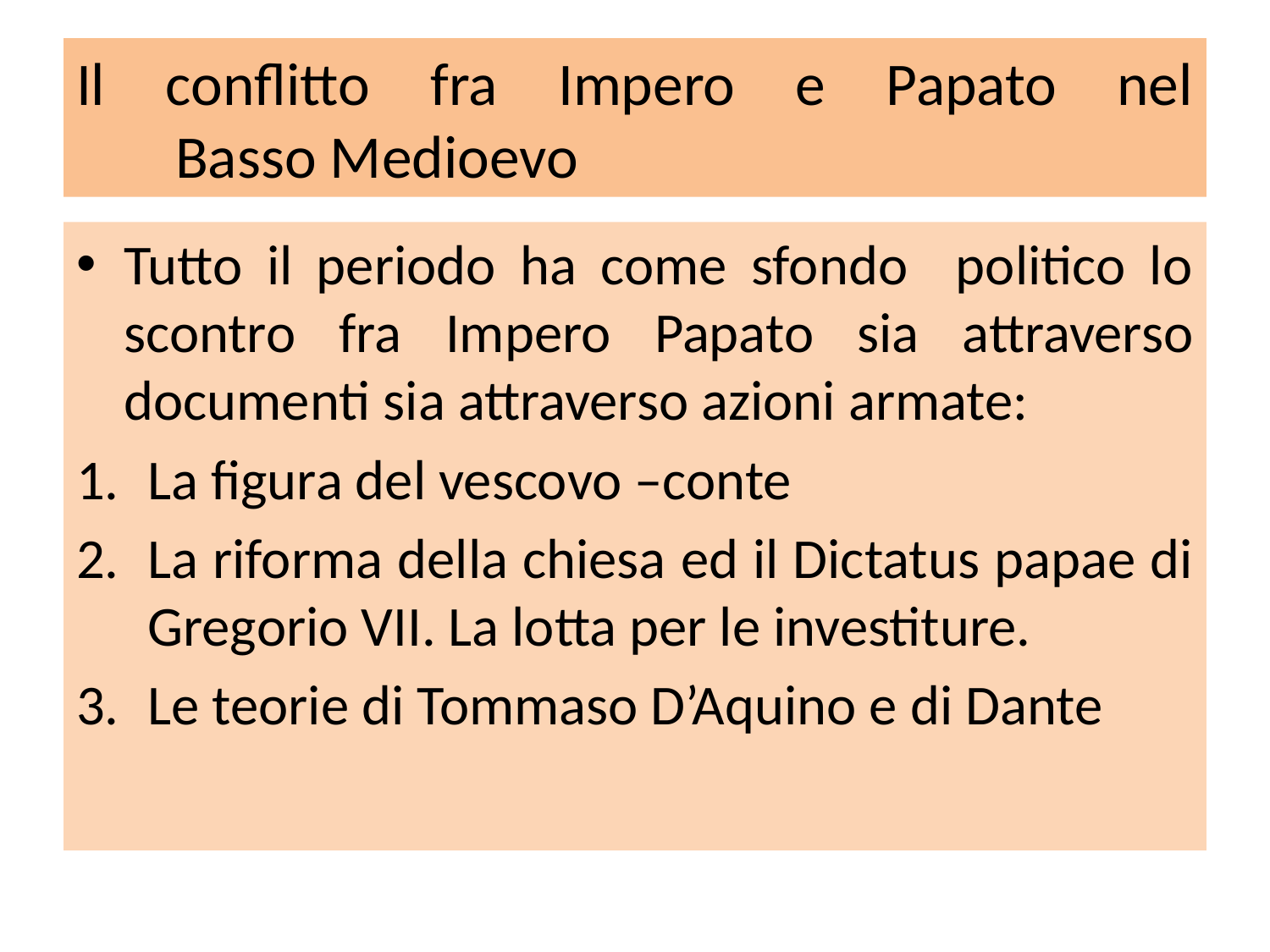

# Il conflitto fra Impero e Papato nel Basso Medioevo
Tutto il periodo ha come sfondo  politico lo scontro fra Impero Papato sia attraverso documenti sia attraverso azioni armate:
La figura del vescovo –conte
La riforma della chiesa ed il Dictatus papae di Gregorio VII. La lotta per le investiture.
Le teorie di Tommaso D’Aquino e di Dante